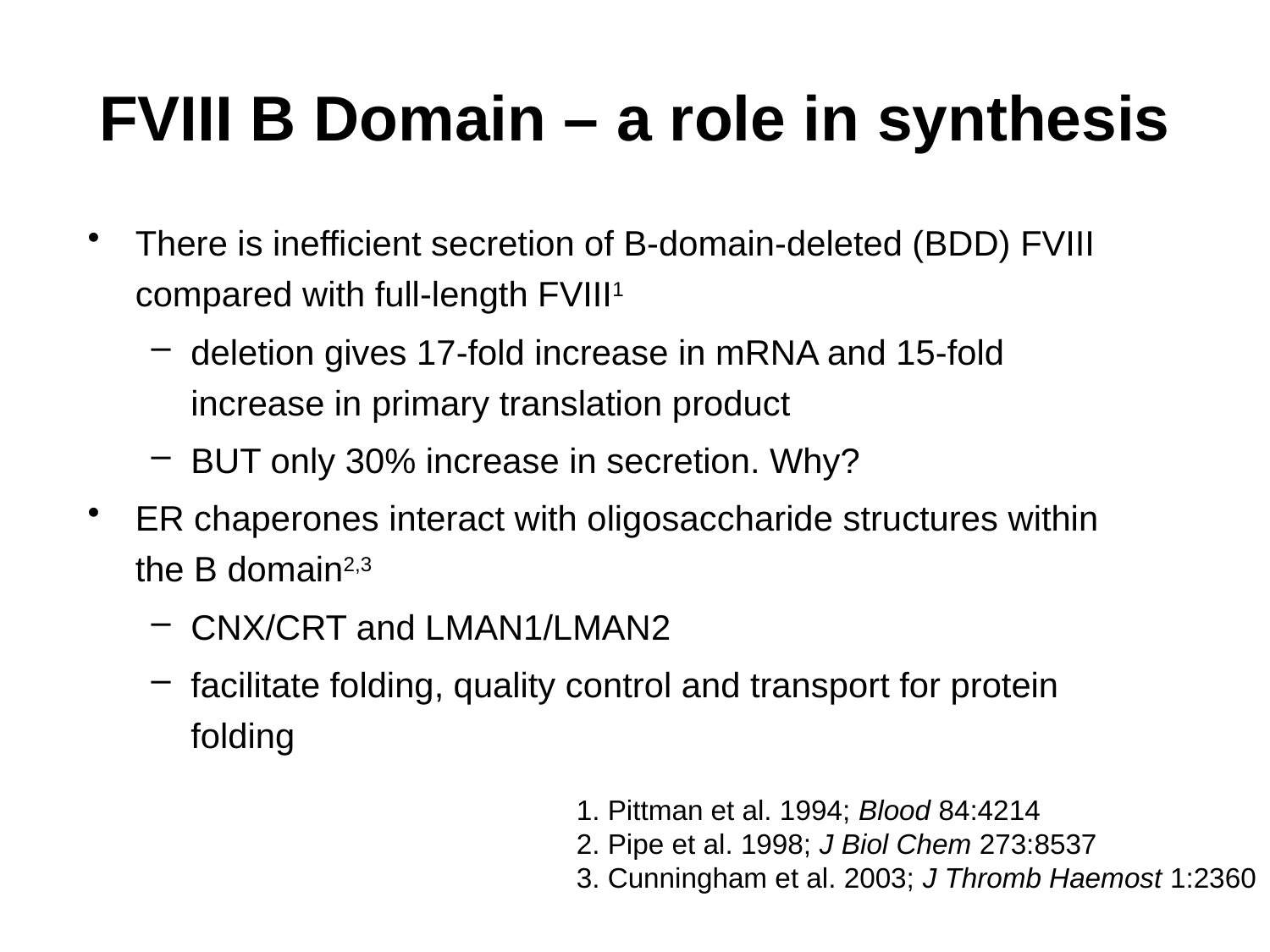

# FVIII B Domain – a role in synthesis
There is inefficient secretion of B-domain-deleted (BDD) FVIII compared with full-length FVIII1
deletion gives 17-fold increase in mRNA and 15-fold increase in primary translation product
BUT only 30% increase in secretion. Why?
ER chaperones interact with oligosaccharide structures within the B domain2,3
CNX/CRT and LMAN1/LMAN2
facilitate folding, quality control and transport for protein folding

1. Pittman et al. 1994; Blood 84:4214
2. Pipe et al. 1998; J Biol Chem 273:8537
3. Cunningham et al. 2003; J Thromb Haemost 1:2360